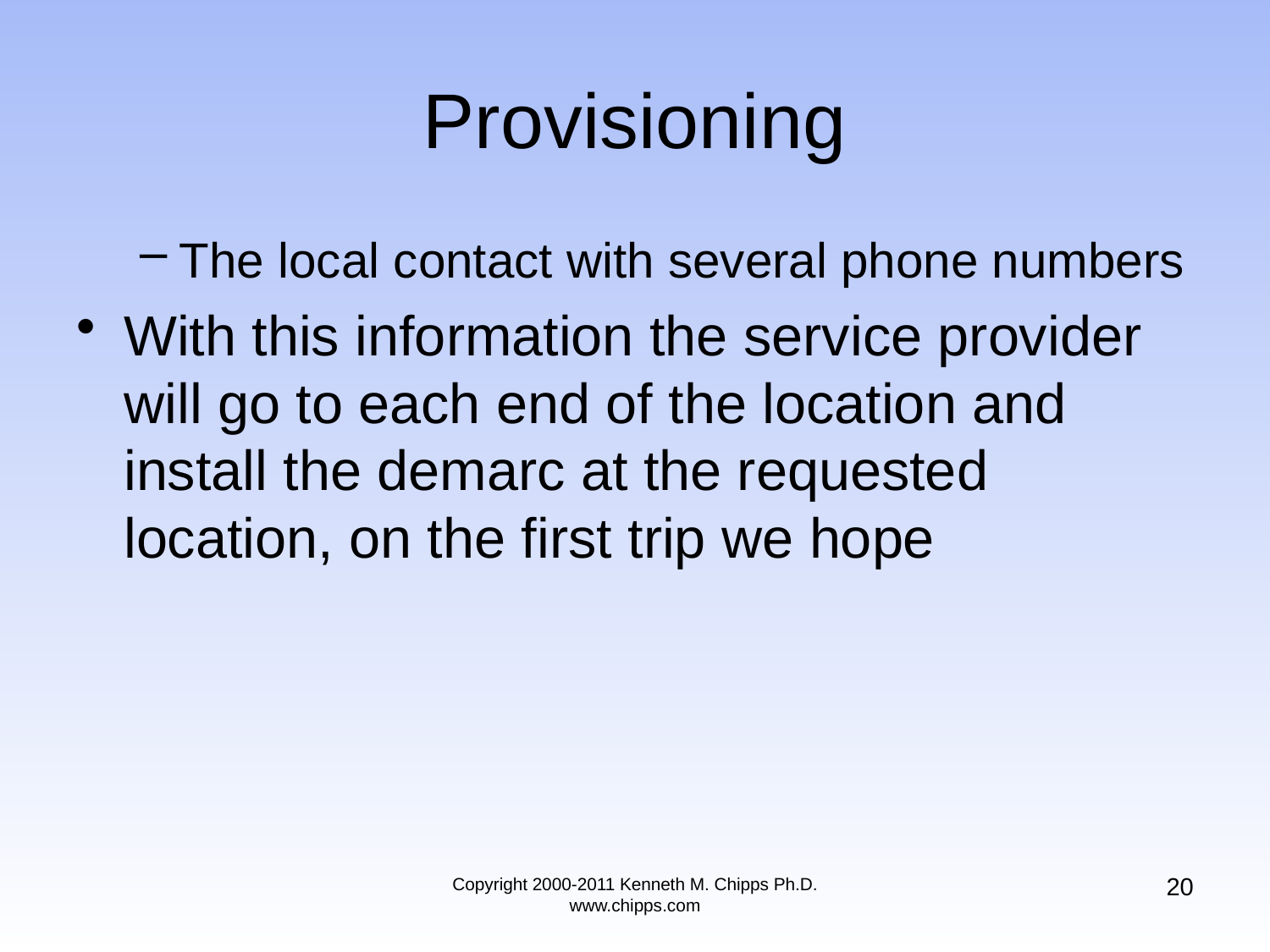

# Provisioning
The local contact with several phone numbers
With this information the service provider will go to each end of the location and install the demarc at the requested location, on the first trip we hope
20
Copyright 2000-2011 Kenneth M. Chipps Ph.D. www.chipps.com